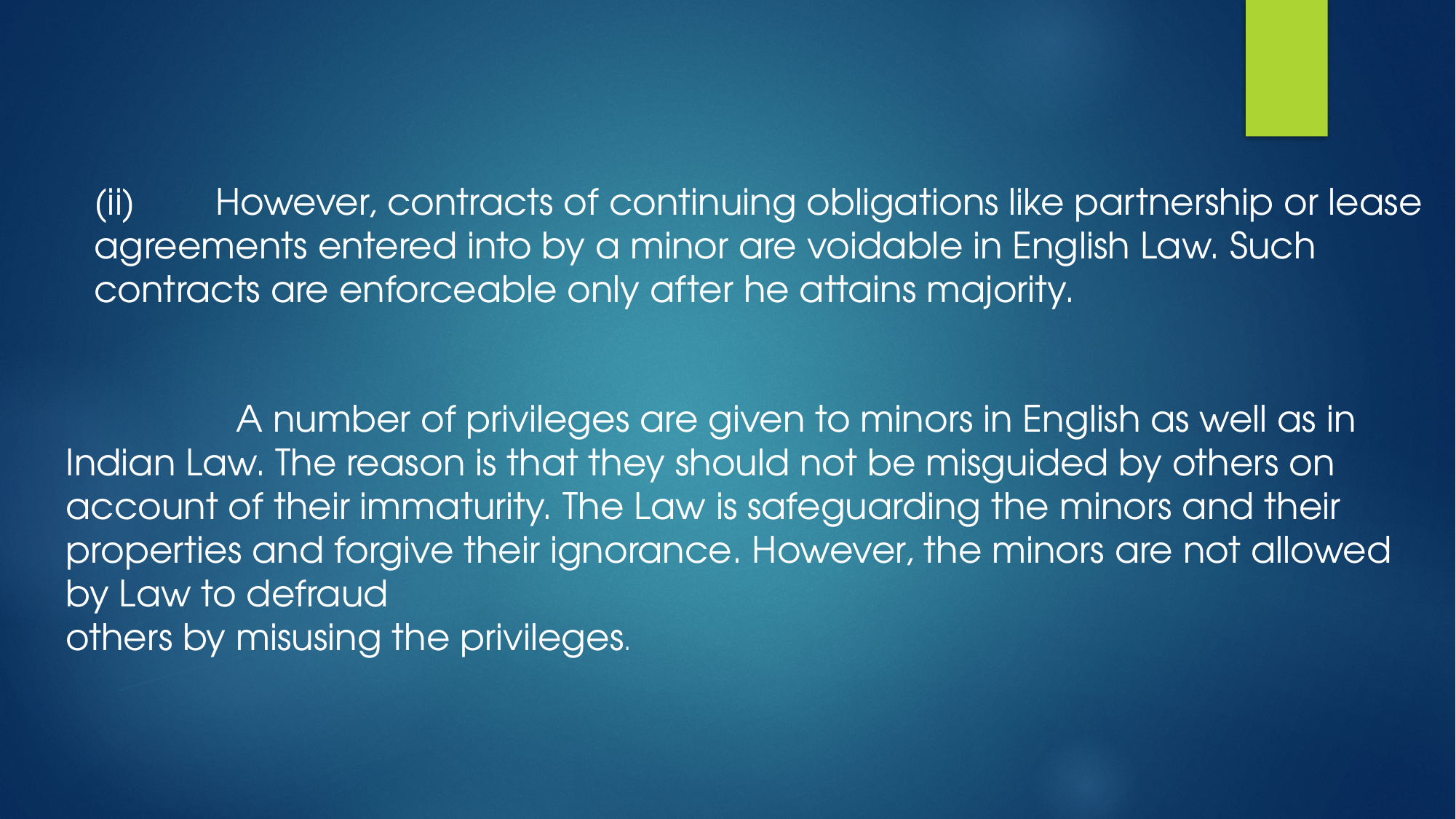

(ii)        However, contracts of continuing obligations like partnership or lease agreements entered into by a minor are voidable in English Law. Such contracts are enforceable only after he attains majority.

                 A number of privileges are given to minors in English as well as in Indian Law. The reason is that they should not be misguided by others on account of their immaturity. The Law is safeguarding the minors and their properties and forgive their ignorance. However, the minors are not allowed by Law to defraud
others by misusing the privileges.